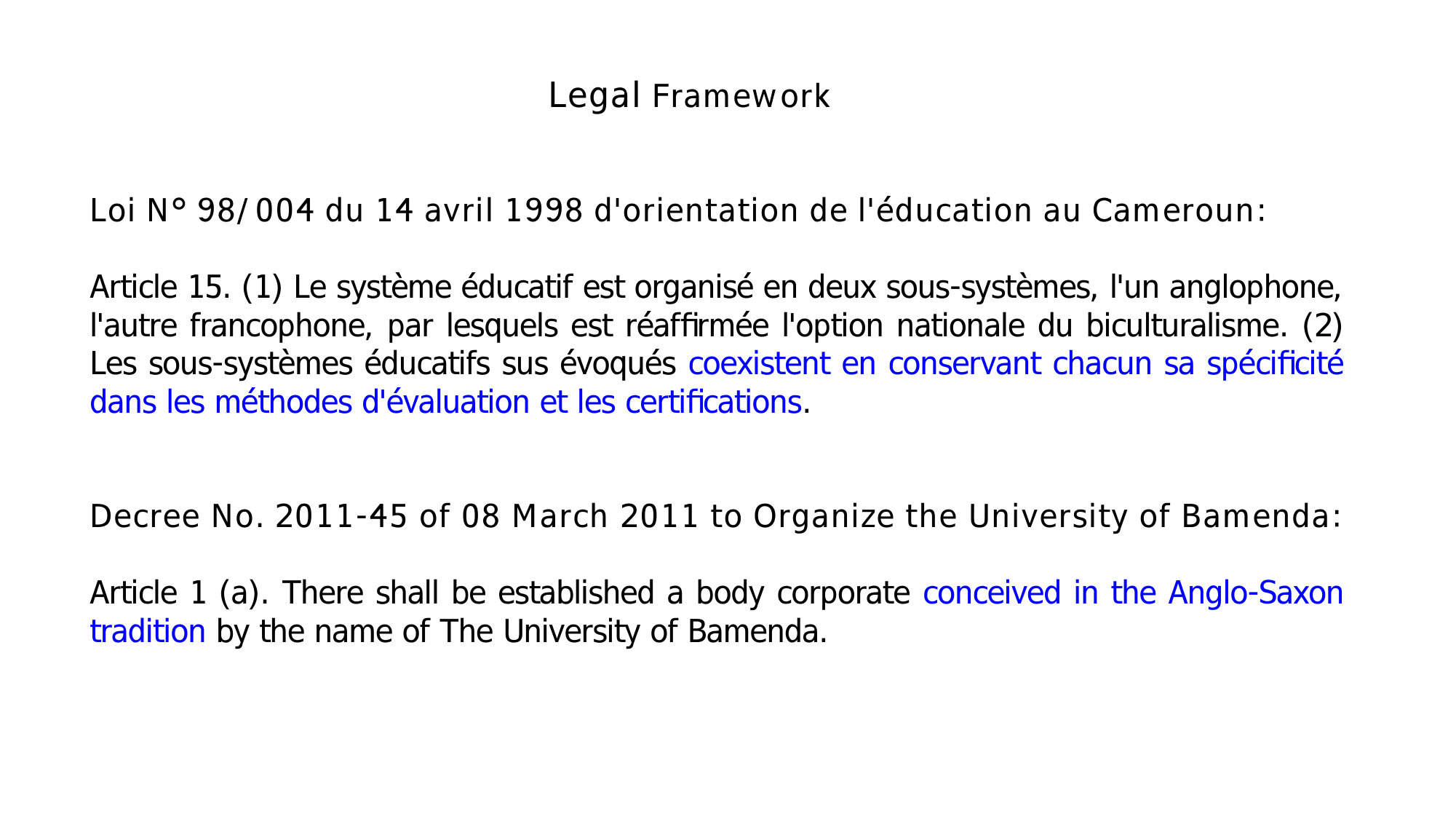

# Legal Framework
Loi N° 98/004 du 14 avril 1998 d'orientation de l'éducation au Cameroun:

Article 15. (1) Le système éducatif est organisé en deux sous-systèmes, l'un anglophone, l'autre francophone, par lesquels est réaffirmée l'option nationale du biculturalisme. (2) Les sous-systèmes éducatifs sus évoqués coexistent en conservant chacun sa spécificité dans les méthodes d'évaluation et les certifications.

Decree No. 2011-45 of 08 March 2011 to Organize the University of Bamenda:

Article 1 (a). There shall be established a body corporate conceived in the Anglo-Saxon tradition by the name of The University of Bamenda.